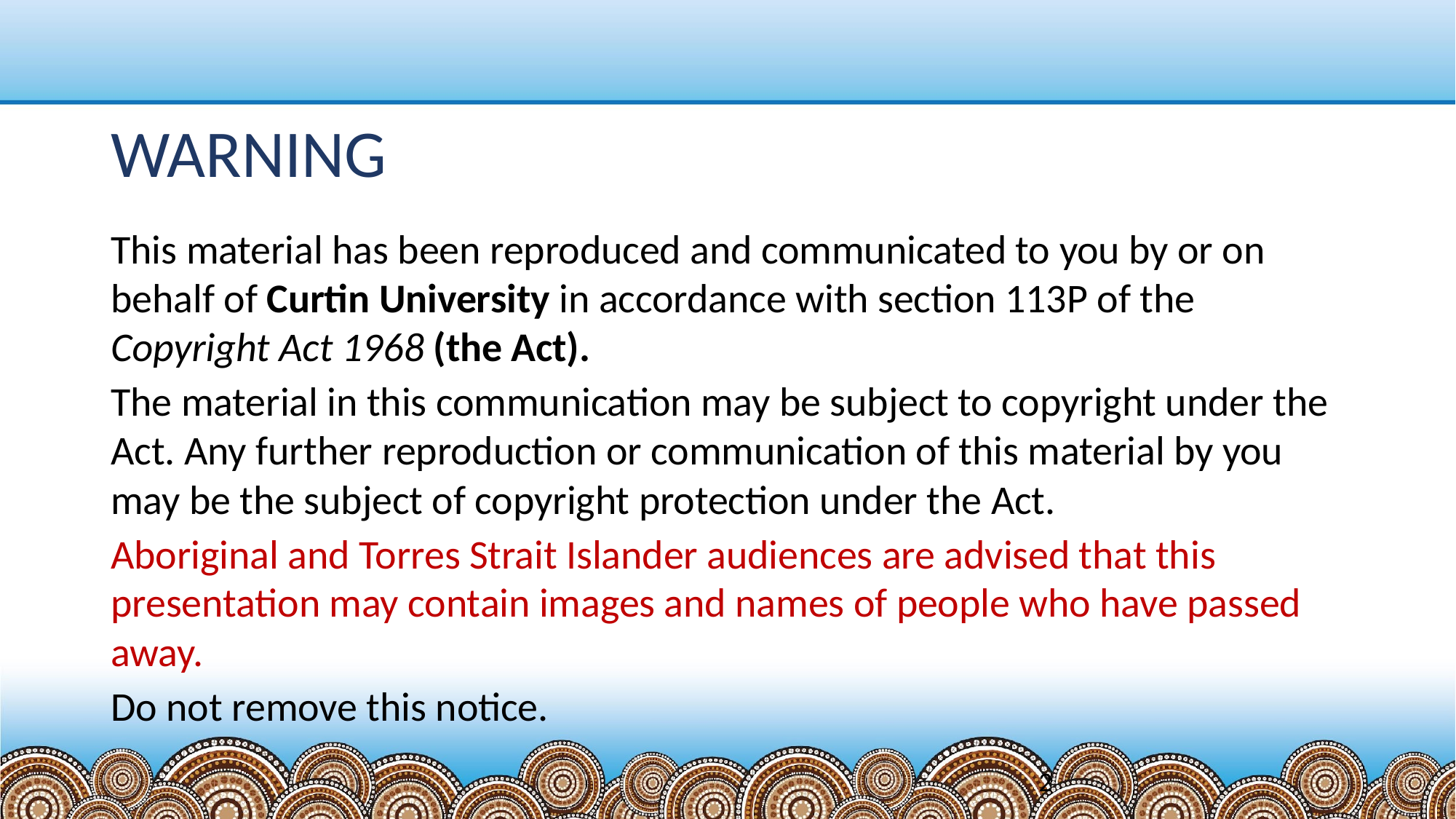

# WARNING
This material has been reproduced and communicated to you by or on behalf of Curtin University in accordance with section 113P of the Copyright Act 1968 (the Act).
The material in this communication may be subject to copyright under the Act. Any further reproduction or communication of this material by you may be the subject of copyright protection under the Act.
Aboriginal and Torres Strait Islander audiences are advised that this presentation may contain images and names of people who have passed away.
Do not remove this notice.
2